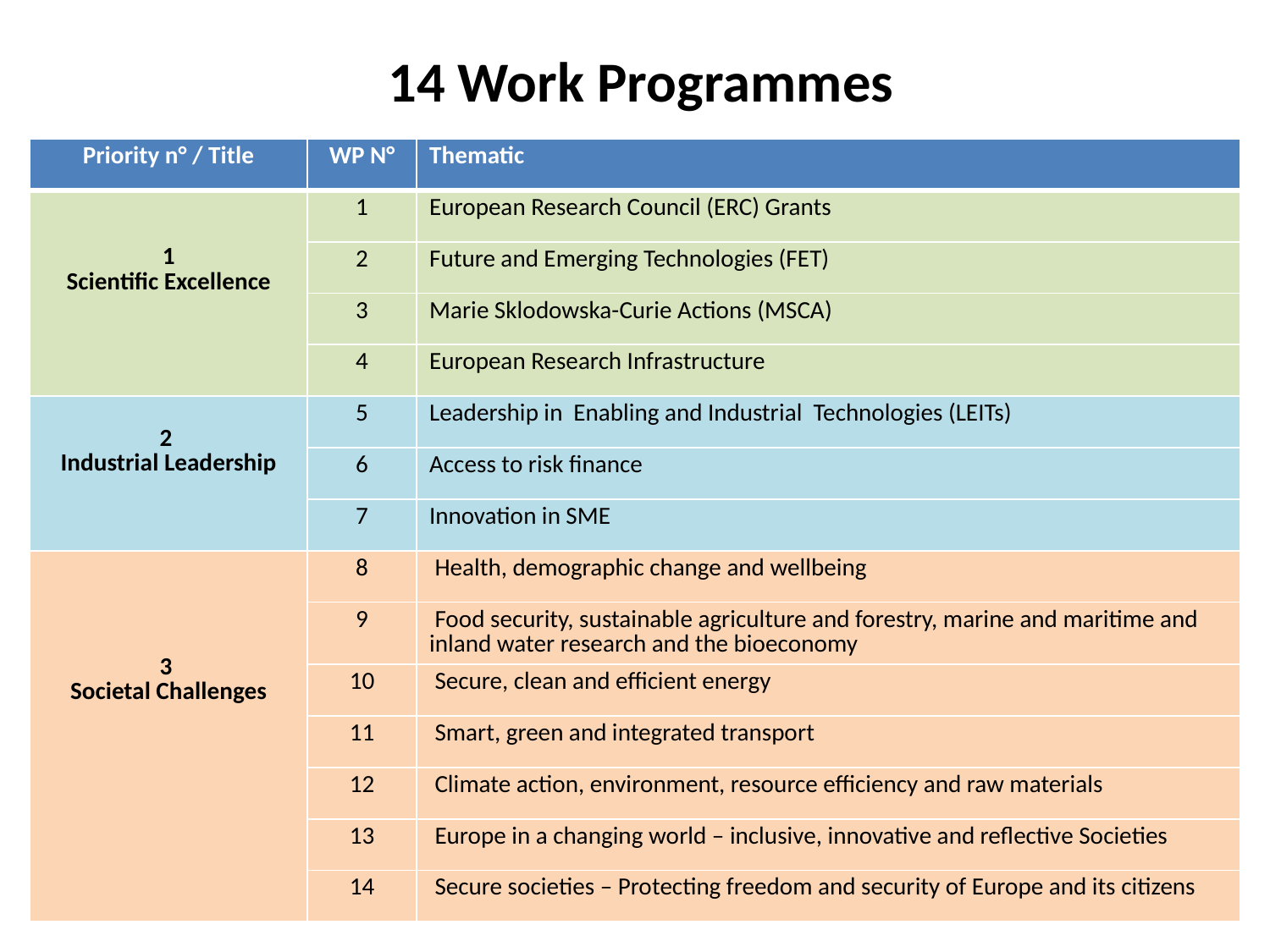

# 14 Work Programmes
| Priority n° / Title | WP N° | Thematic |
| --- | --- | --- |
| 1 Scientific Excellence | 1 | European Research Council (ERC) Grants |
|  | 2 | Future and Emerging Technologies (FET) |
|  | 3 | Marie Sklodowska-Curie Actions (MSCA) |
|  | 4 | European Research Infrastructure |
| 2 Industrial Leadership | 5 | Leadership in Enabling and Industrial Technologies (LEITs) |
|  | 6 | Access to risk finance |
|  | 7 | Innovation in SME |
| 3 Societal Challenges | 8 | Health, demographic change and wellbeing |
|  | 9 | Food security, sustainable agriculture and forestry, marine and maritime and inland water research and the bioeconomy |
|  | 10 | Secure, clean and efficient energy |
|  | 11 | Smart, green and integrated transport |
|  | 12 | Climate action, environment, resource efficiency and raw materials |
|  | 13 | Europe in a changing world – inclusive, innovative and reflective Societies |
|  | 14 | Secure societies – Protecting freedom and security of Europe and its citizens |
2